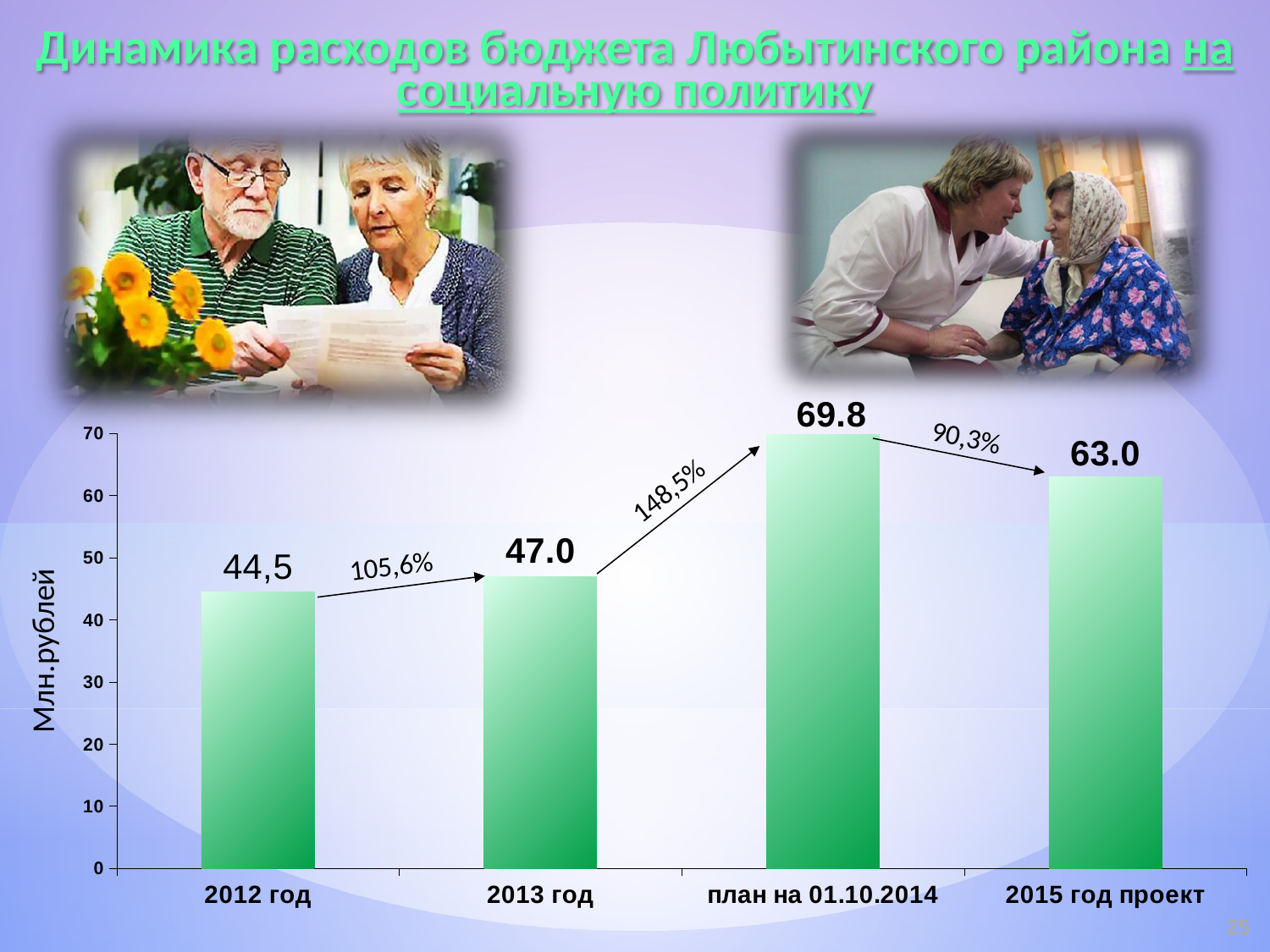

Динамика расходов бюджета Любытинского района на социальную политику

### Chart

| Category | соцполитика |
|---|---|
| 2012 год | 44.5 |
| 2013 год | 47.0 |
| план на 01.10.2014 | 69.8 |
| 2015 год проект | 63.0 |
90,3%

148,5%
105,6%

Млн.рублей
25